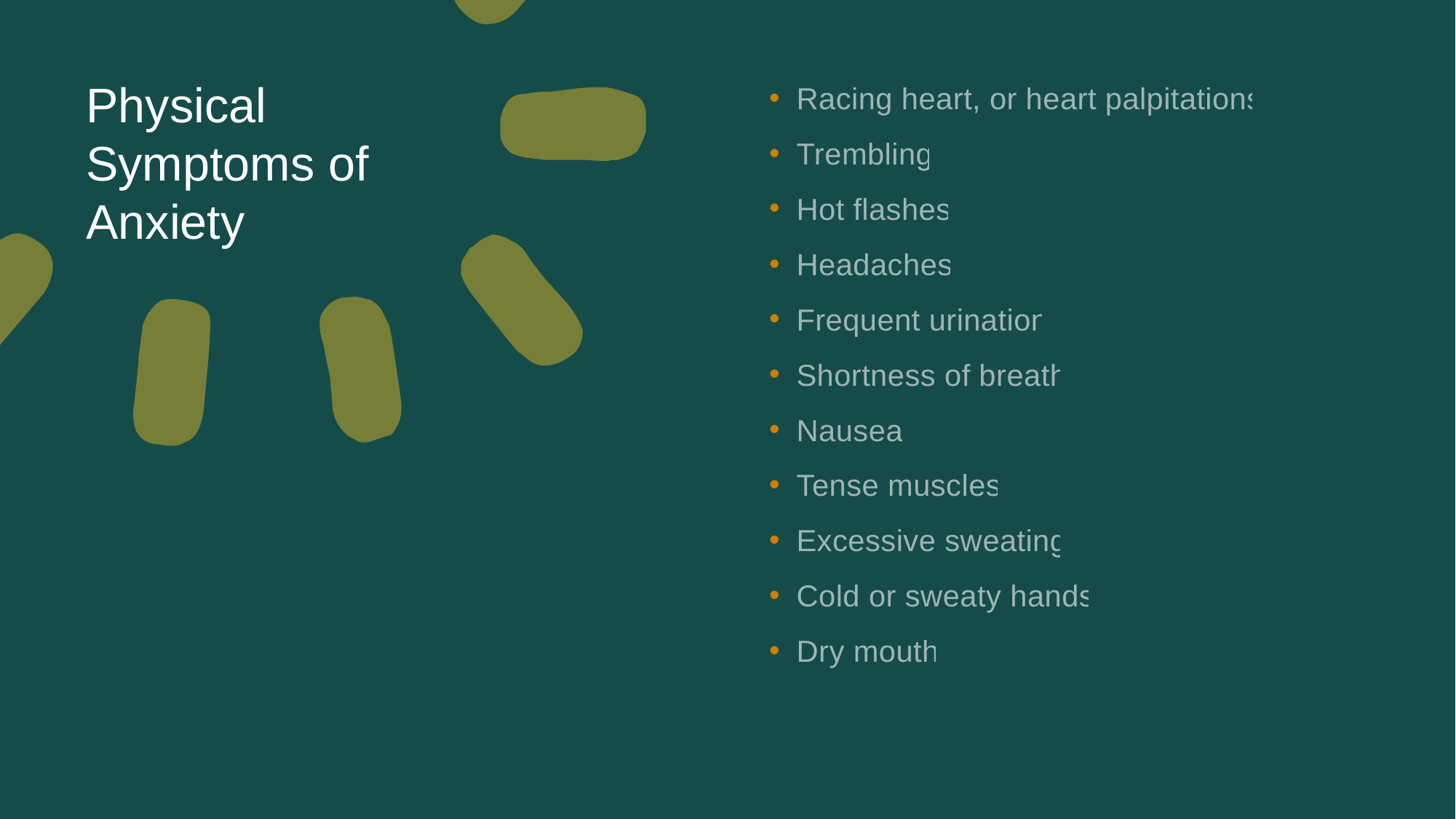

# Physical Symptoms of Anxiety
Racing heart, or heart palpitations
Trembling
Hot flashes
Headaches
Frequent urination
Shortness of breath
Nausea
Tense muscles
Excessive sweating
Cold or sweaty hands
Dry mouth